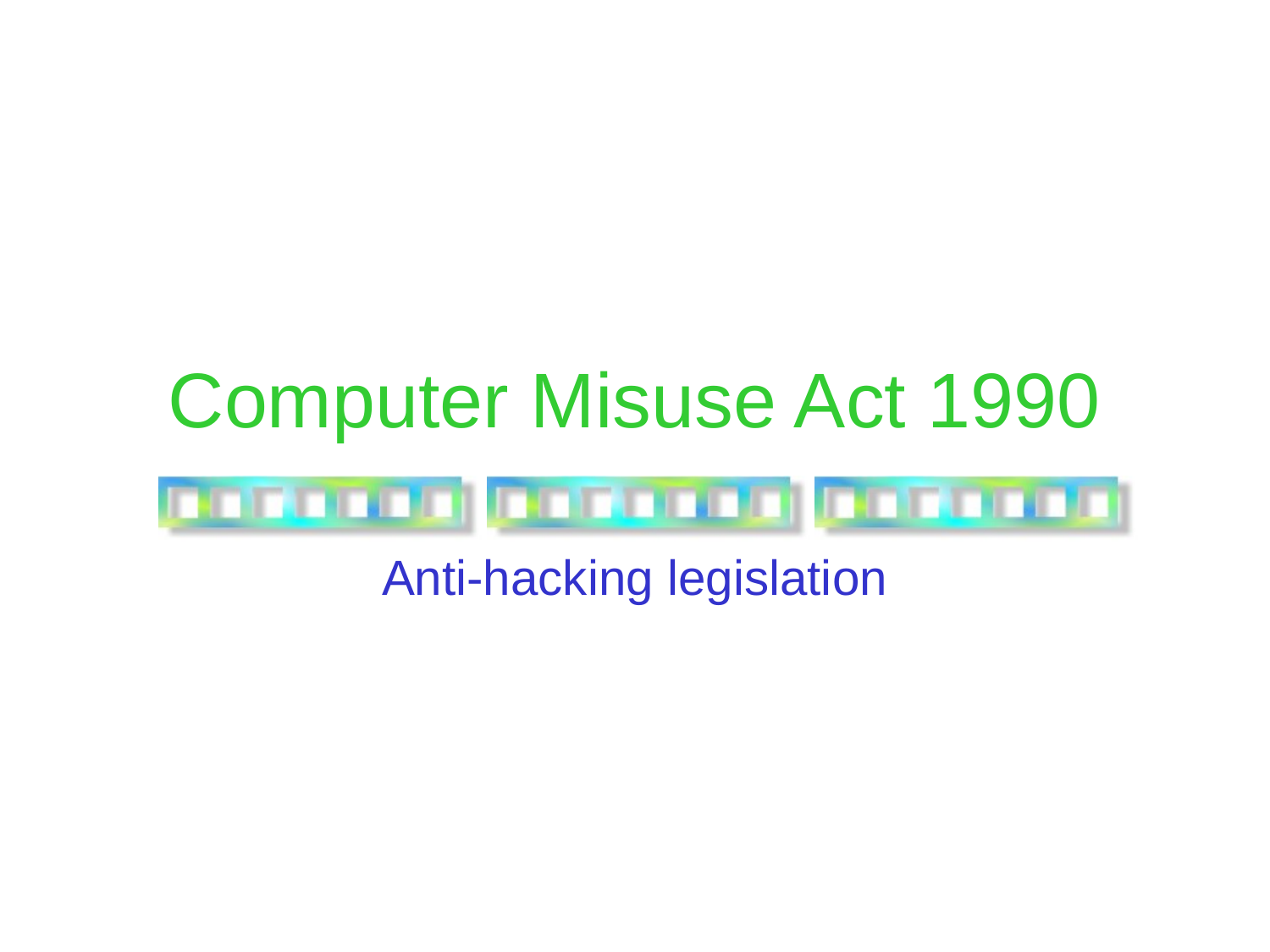

# Computer Misuse Act 1990
Anti-hacking legislation